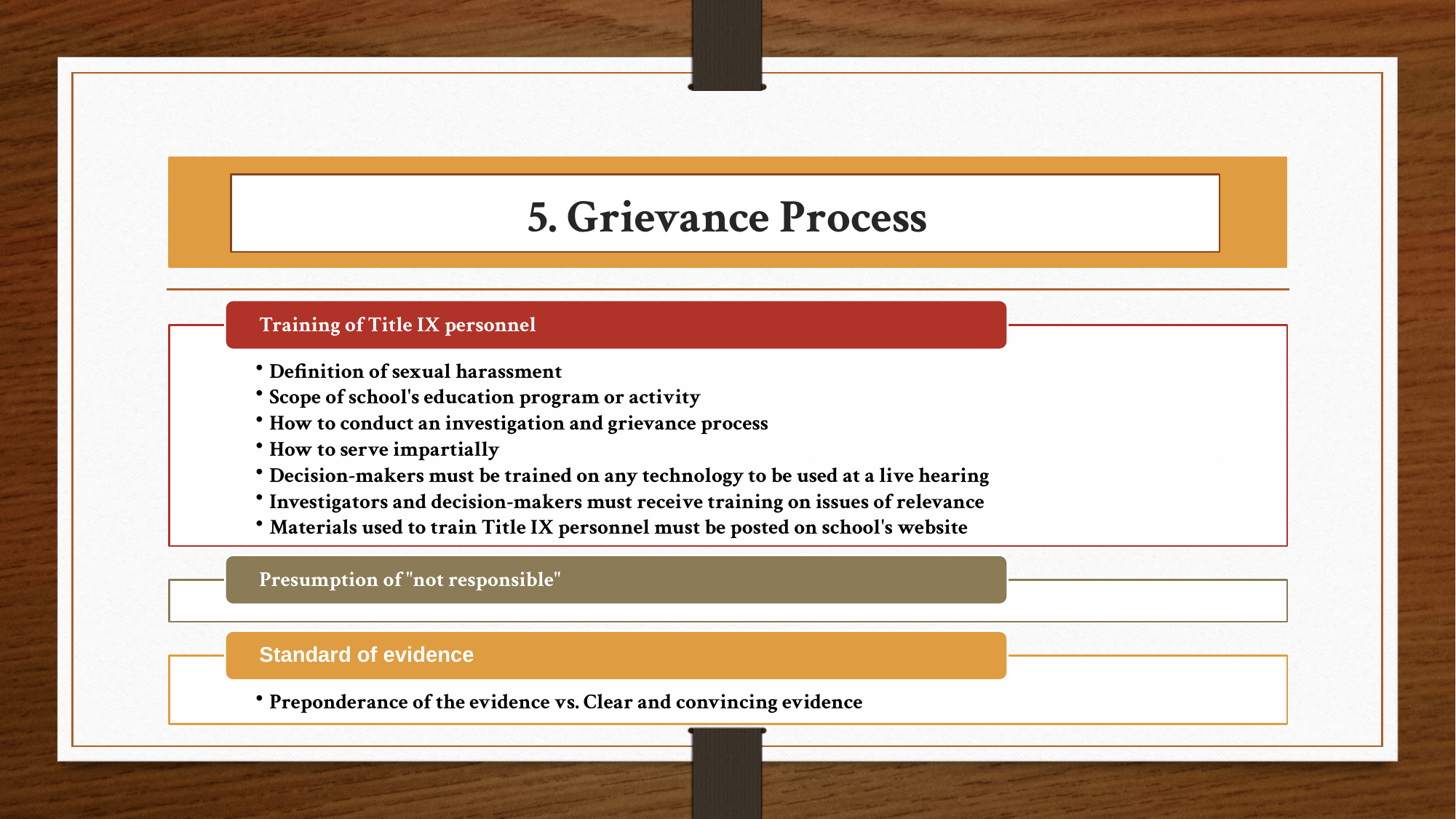

# 5. Grievance Process
Definition of sexual harassment
Scope of school's education program or activity
How to conduct an investigation and grievance process
How to serve impartially
Decision-makers must be trained on any technology to be used at a live hearing
Investigators and decision-makers must receive training on issues of relevance
Materials used to train Title IX personnel must be posted on school's website
Training of Title IX personnel
Presumption of "not responsible"
Preponderance of the evidence vs. Clear and convincing evidence
Standard of evidence